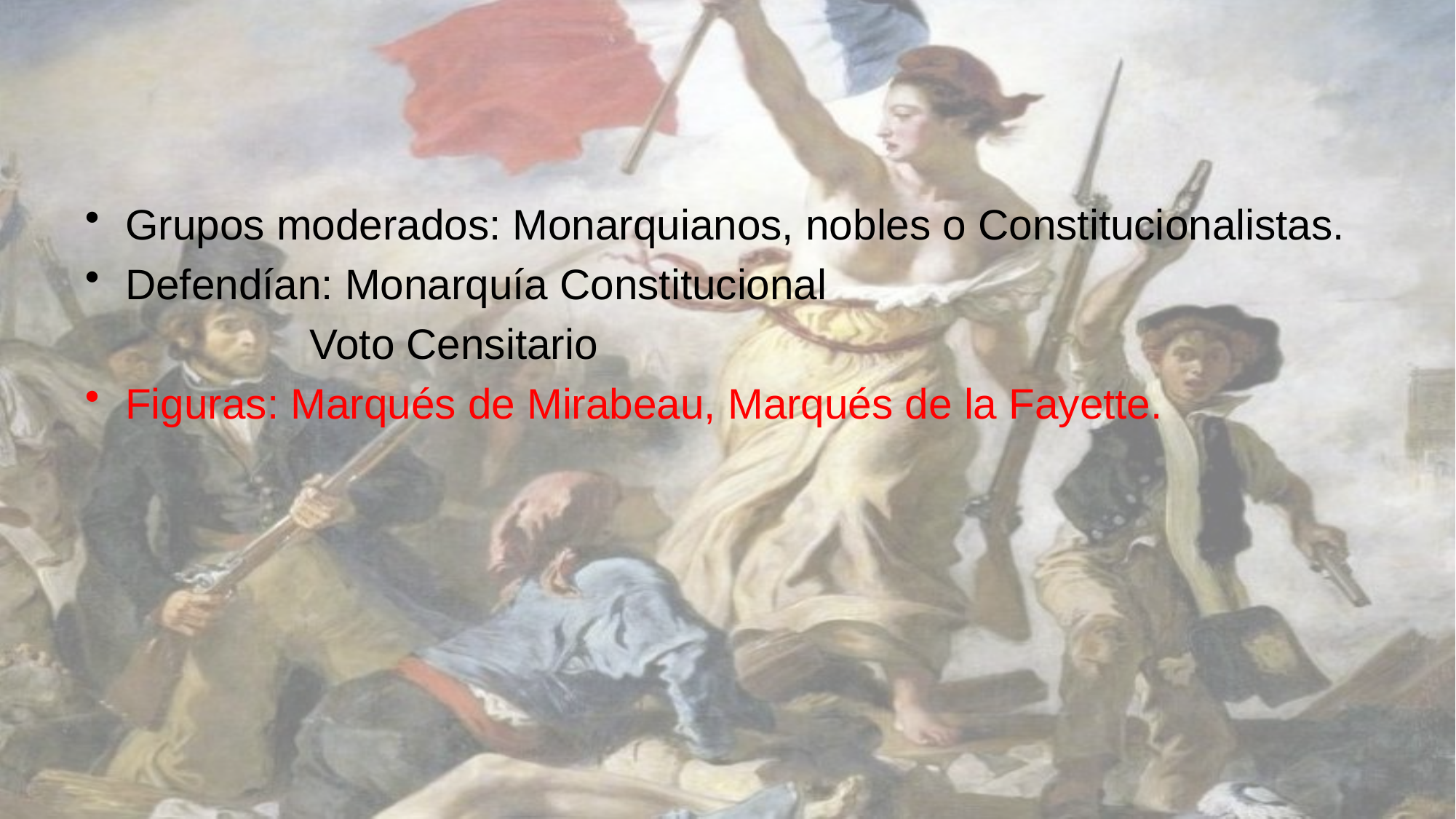

#
Grupos moderados: Monarquianos, nobles o Constitucionalistas.
Defendían: Monarquía Constitucional
                   Voto Censitario
Figuras: Marqués de Mirabeau, Marqués de la Fayette.